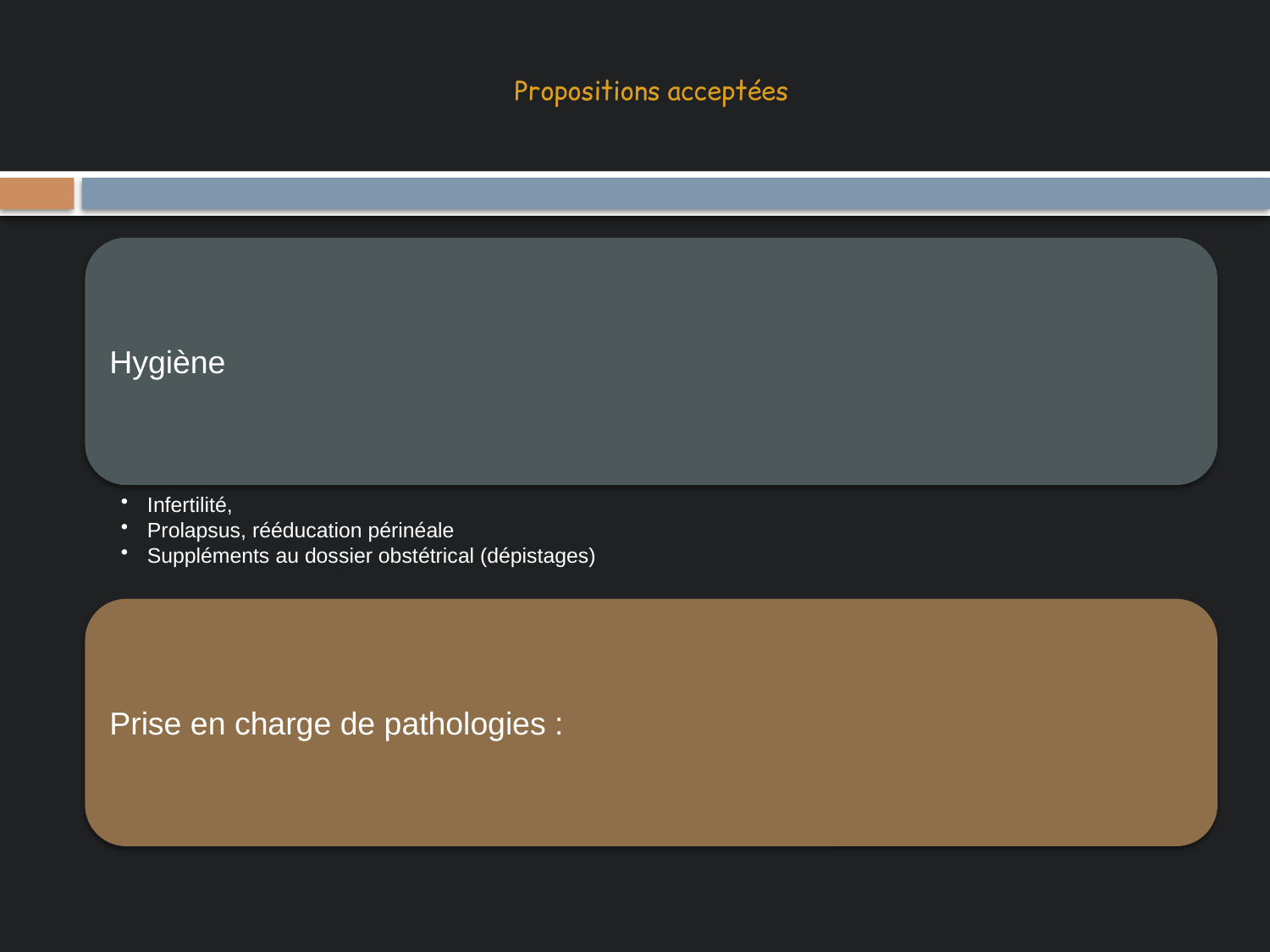

# Propositions acceptées
Hygiène
Prise en charge de pathologies :
Prolapsus, rééducation périnéale
Infertilité,
Suppléments au dossier obstétrical (dépistages)